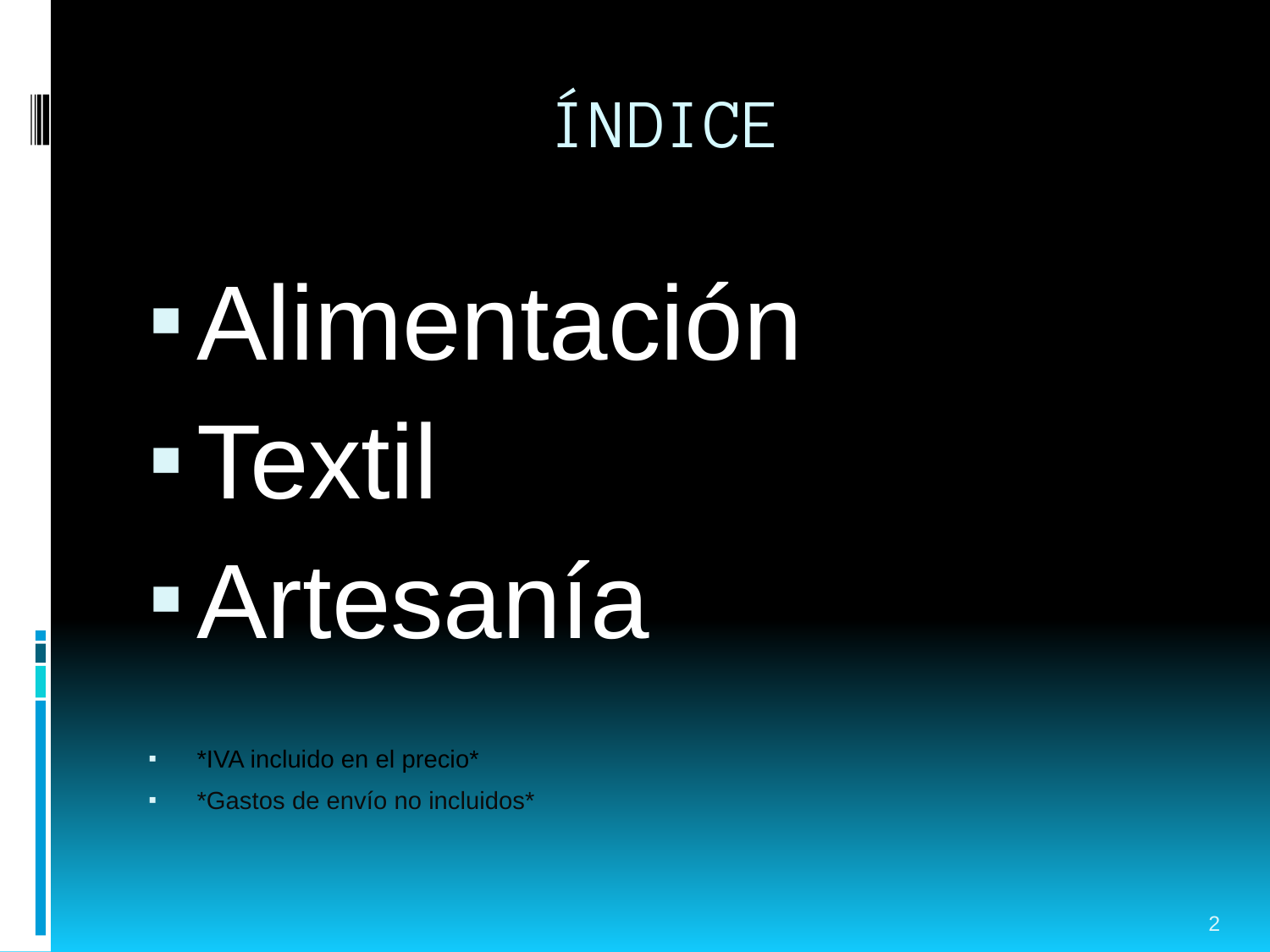

# ÍNDICE
Alimentación
Textil
Artesanía

*IVA incluido en el precio*
*Gastos de envío no incluidos*